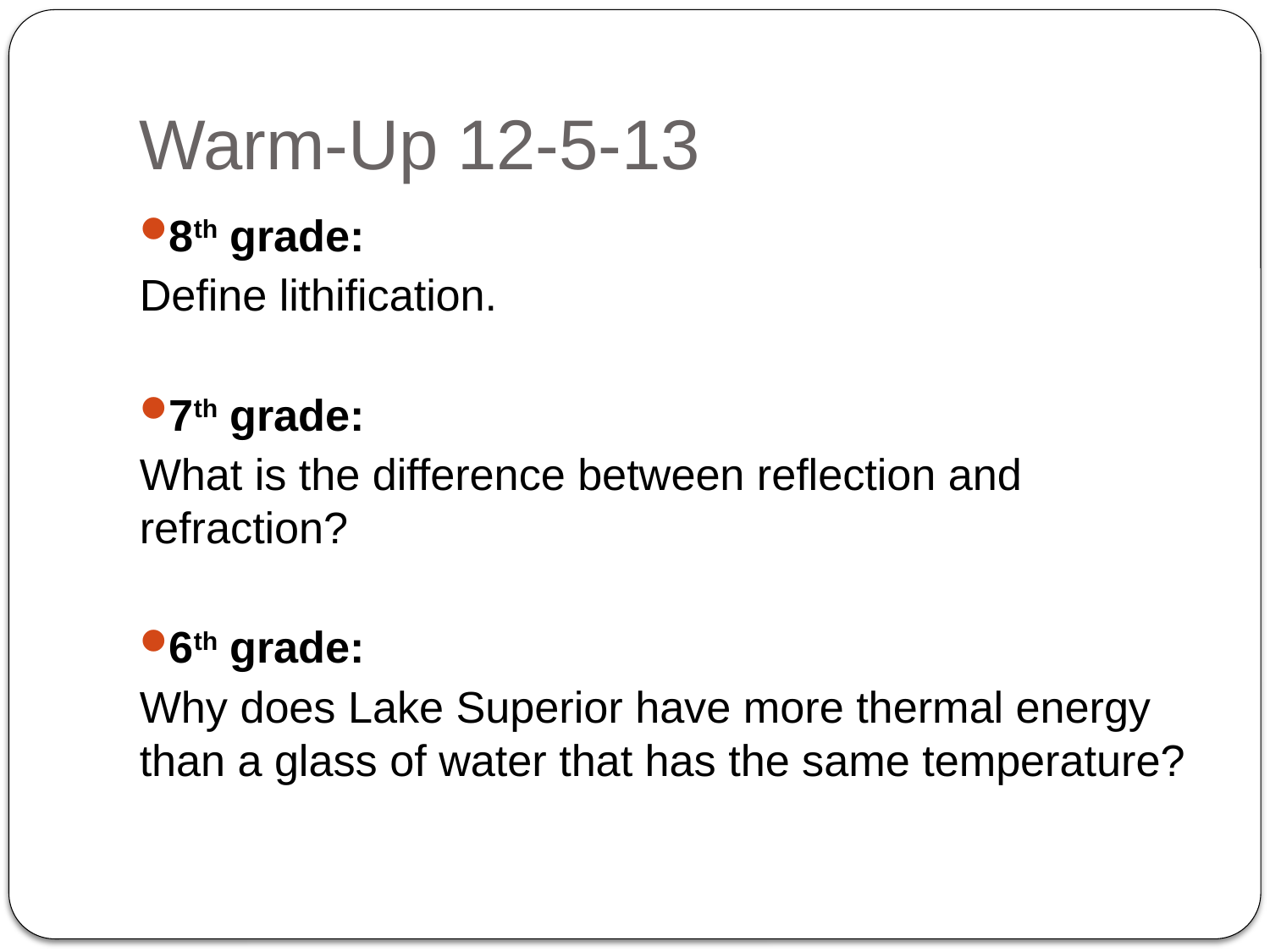

# Warm-Up 12-5-13
8th grade:
Define lithification.

7th grade:
What is the difference between reflection and refraction?

6th grade:
Why does Lake Superior have more thermal energy than a glass of water that has the same temperature?